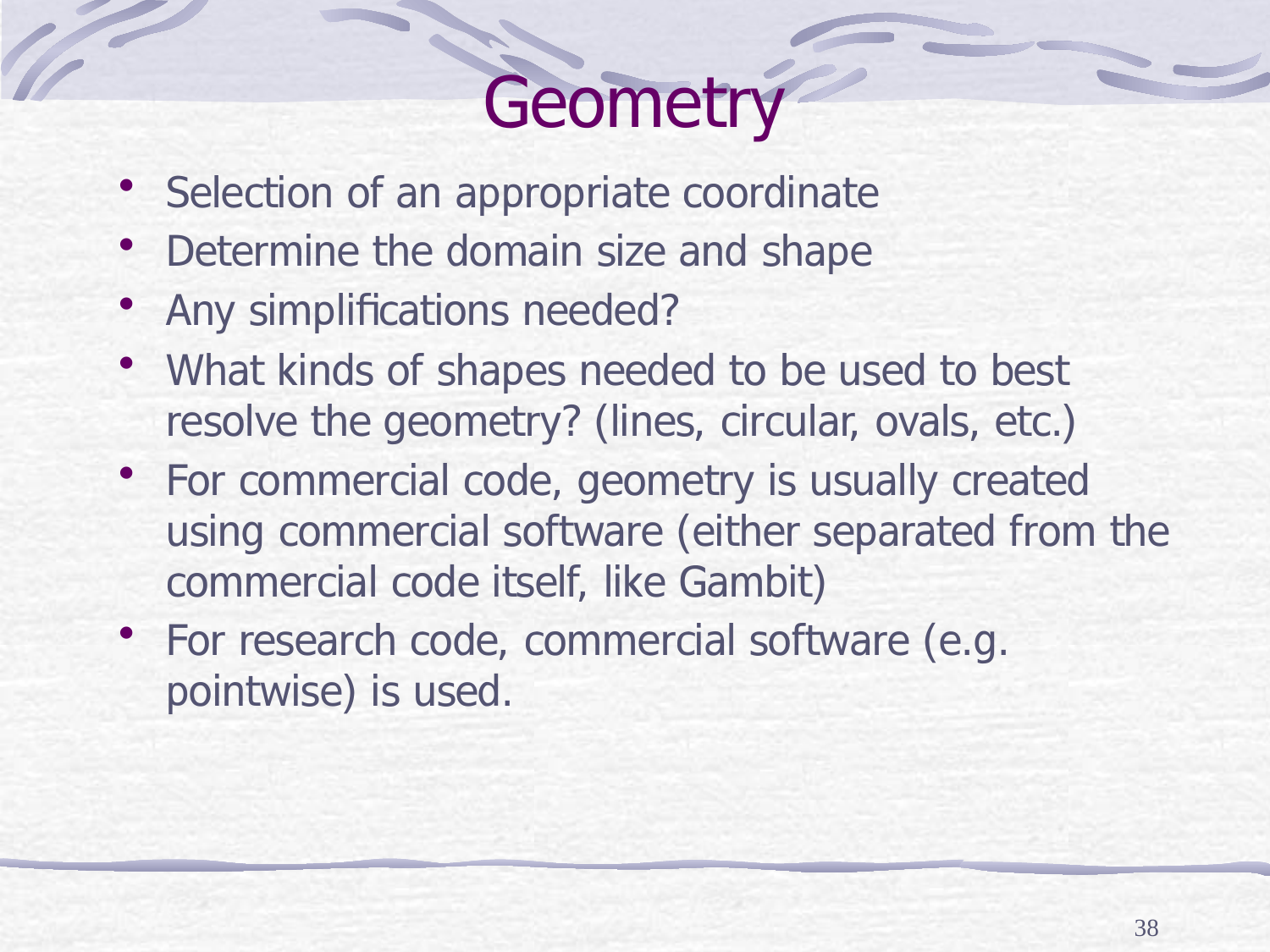

# Geometry
Selection of an appropriate coordinate
Determine the domain size and shape
Any simplifications needed?
What kinds of shapes needed to be used to best resolve the geometry? (lines, circular, ovals, etc.)
For commercial code, geometry is usually created using commercial software (either separated from the commercial code itself, like Gambit)
For research code, commercial software (e.g. pointwise) is used.
38